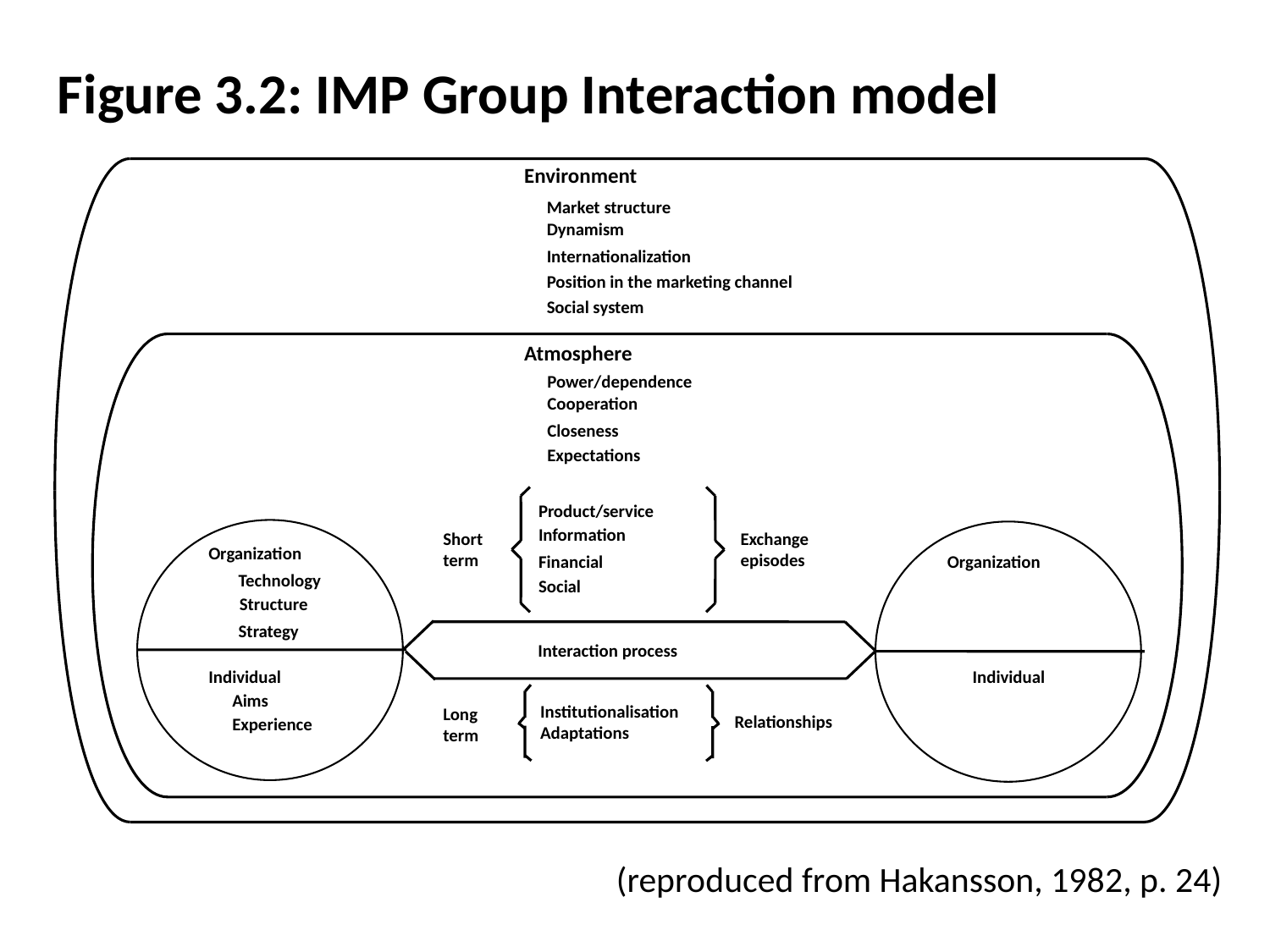

Figure 3.2: IMP Group Interaction model
Environment
Market structure
Dynamism
Internationalization
Position in the marketing channel
Social system

Atmosphere
Power/dependence
Cooperation
Closeness
Expectations
Product/service
Information

Financial
Social

Organization
Technology
Structure
Strategy

Individual
Aims
Experience

Organization

Individual
Short
term
Exchange
episodes

Interaction process

Institutionalisation
Adaptations
Long
term
Relationships
(reproduced from Hakansson, 1982, p. 24)